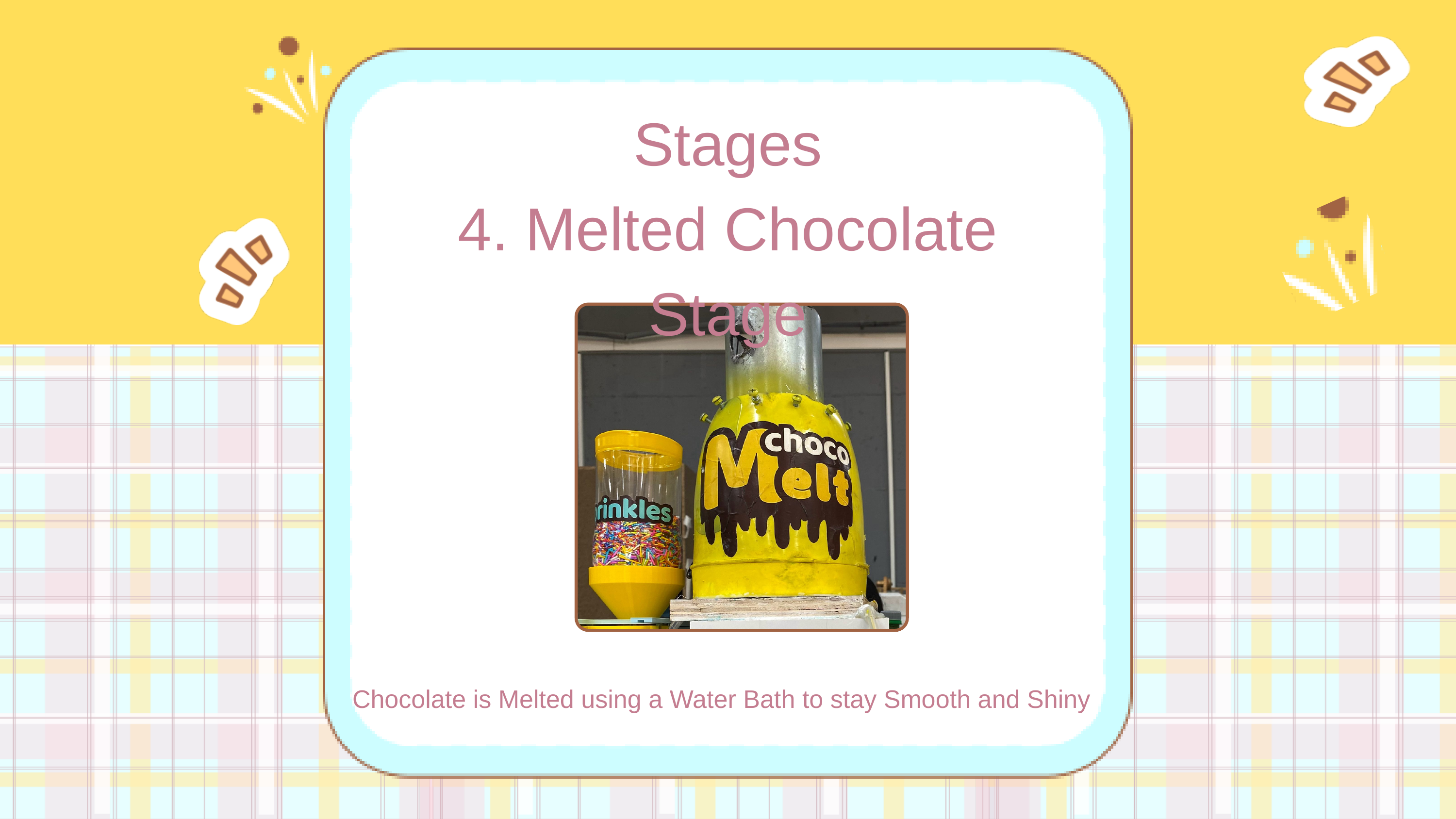

Stages
4. Melted Chocolate Stage

Chocolate is Melted using a Water Bath to stay Smooth and Shiny